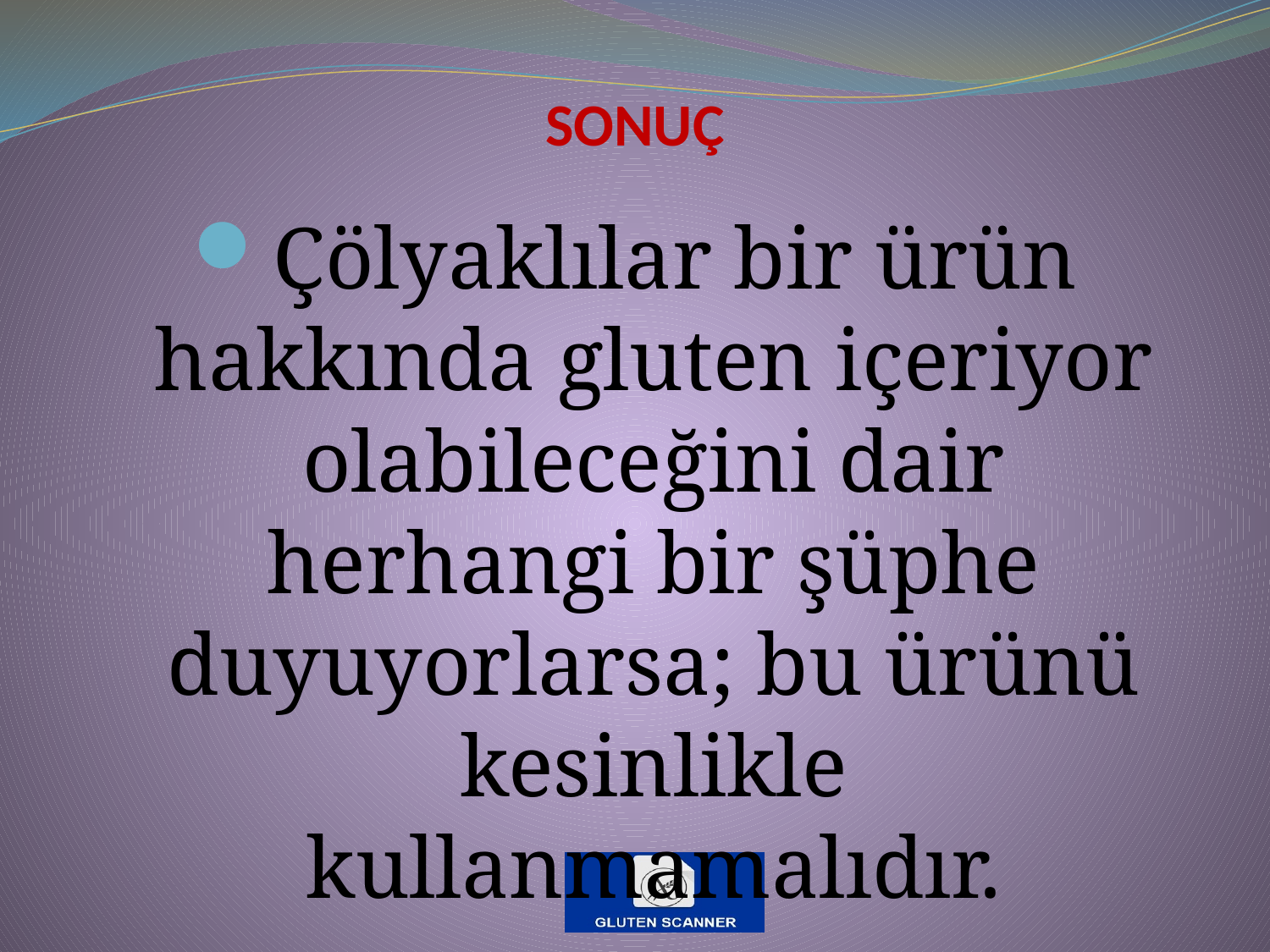

# SONUÇ
Çölyaklılar bir ürün hakkında gluten içeriyor olabileceğini dair herhangi bir şüphe duyuyorlarsa; bu ürünü kesinlikle kullanmamalıdır.